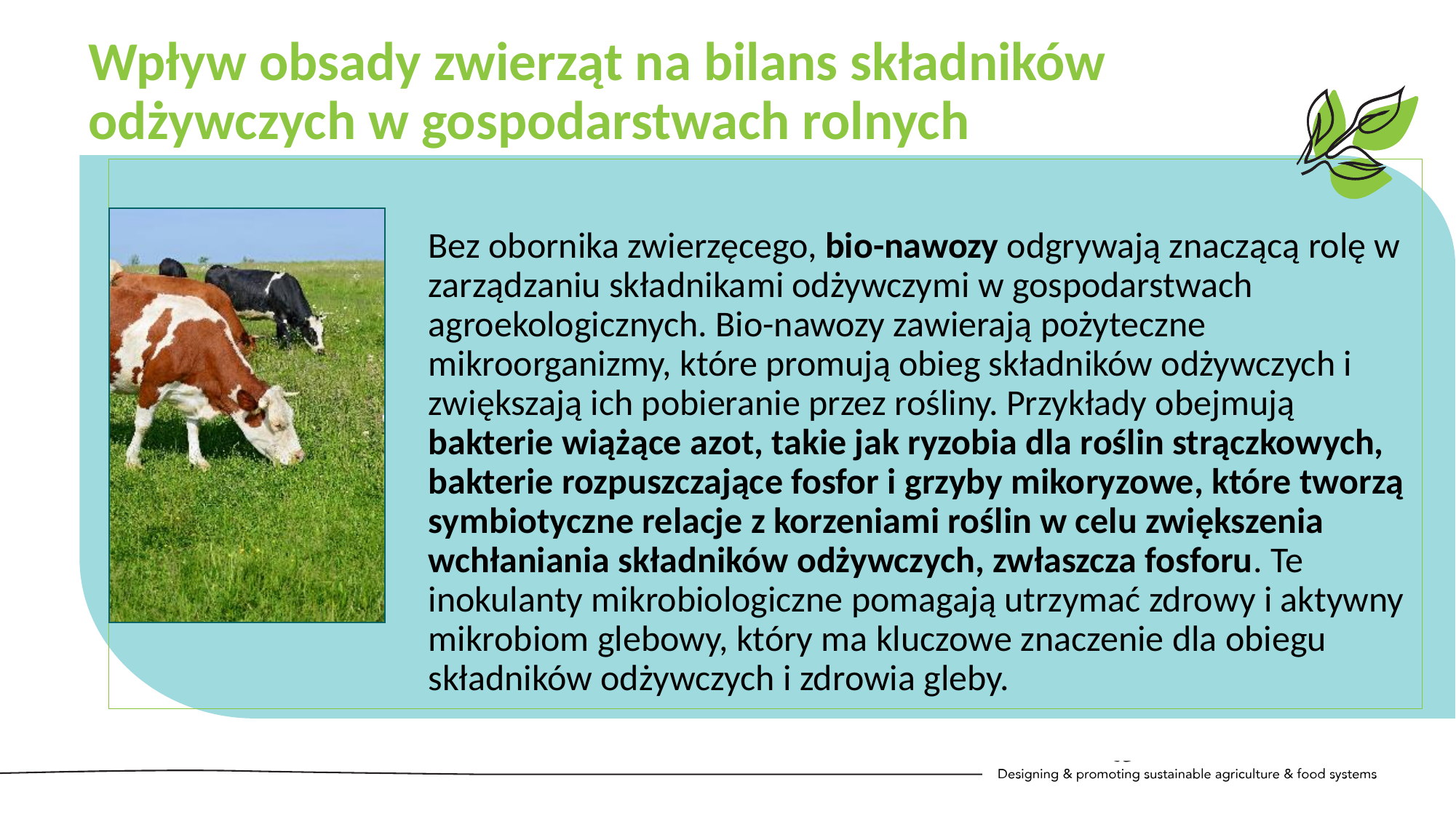

Wpływ obsady zwierząt na bilans składników odżywczych w gospodarstwach rolnych

Bez obornika zwierzęcego, bio-nawozy odgrywają znaczącą rolę w zarządzaniu składnikami odżywczymi w gospodarstwach agroekologicznych. Bio-nawozy zawierają pożyteczne mikroorganizmy, które promują obieg składników odżywczych i zwiększają ich pobieranie przez rośliny. Przykłady obejmują bakterie wiążące azot, takie jak ryzobia dla roślin strączkowych, bakterie rozpuszczające fosfor i grzyby mikoryzowe, które tworzą symbiotyczne relacje z korzeniami roślin w celu zwiększenia wchłaniania składników odżywczych, zwłaszcza fosforu. Te inokulanty mikrobiologiczne pomagają utrzymać zdrowy i aktywny mikrobiom glebowy, który ma kluczowe znaczenie dla obiegu składników odżywczych i zdrowia gleby.